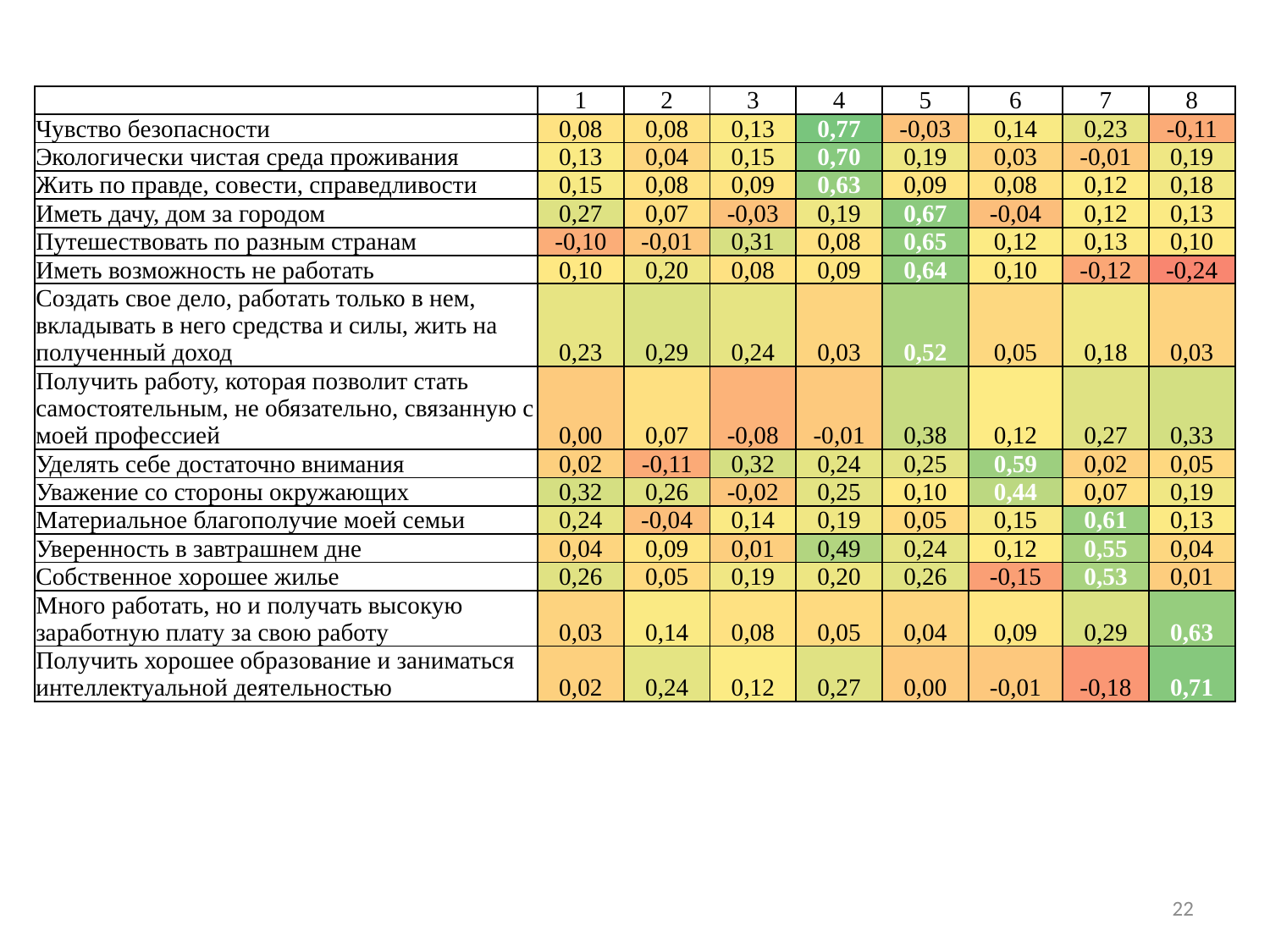

|  | 1 | 2 | 3 | 4 | 5 | 6 | 7 | 8 |
| --- | --- | --- | --- | --- | --- | --- | --- | --- |
| Чувство безопасности | 0,08 | 0,08 | 0,13 | 0,77 | -0,03 | 0,14 | 0,23 | -0,11 |
| Экологически чистая среда проживания | 0,13 | 0,04 | 0,15 | 0,70 | 0,19 | 0,03 | -0,01 | 0,19 |
| Жить по правде, совести, справедливости | 0,15 | 0,08 | 0,09 | 0,63 | 0,09 | 0,08 | 0,12 | 0,18 |
| Иметь дачу, дом за городом | 0,27 | 0,07 | -0,03 | 0,19 | 0,67 | -0,04 | 0,12 | 0,13 |
| Путешествовать по разным странам | -0,10 | -0,01 | 0,31 | 0,08 | 0,65 | 0,12 | 0,13 | 0,10 |
| Иметь возможность не работать | 0,10 | 0,20 | 0,08 | 0,09 | 0,64 | 0,10 | -0,12 | -0,24 |
| Создать свое дело, работать только в нем, вкладывать в него средства и силы, жить на полученный доход | 0,23 | 0,29 | 0,24 | 0,03 | 0,52 | 0,05 | 0,18 | 0,03 |
| Получить работу, которая позволит стать самостоятельным, не обязательно, связанную с моей профессией | 0,00 | 0,07 | -0,08 | -0,01 | 0,38 | 0,12 | 0,27 | 0,33 |
| Уделять себе достаточно внимания | 0,02 | -0,11 | 0,32 | 0,24 | 0,25 | 0,59 | 0,02 | 0,05 |
| Уважение со стороны окружающих | 0,32 | 0,26 | -0,02 | 0,25 | 0,10 | 0,44 | 0,07 | 0,19 |
| Материальное благополучие моей семьи | 0,24 | -0,04 | 0,14 | 0,19 | 0,05 | 0,15 | 0,61 | 0,13 |
| Уверенность в завтрашнем дне | 0,04 | 0,09 | 0,01 | 0,49 | 0,24 | 0,12 | 0,55 | 0,04 |
| Собственное хорошее жилье | 0,26 | 0,05 | 0,19 | 0,20 | 0,26 | -0,15 | 0,53 | 0,01 |
| Много работать, но и получать высокую заработную плату за свою работу | 0,03 | 0,14 | 0,08 | 0,05 | 0,04 | 0,09 | 0,29 | 0,63 |
| Получить хорошее образование и заниматься интеллектуальной деятельностью | 0,02 | 0,24 | 0,12 | 0,27 | 0,00 | -0,01 | -0,18 | 0,71 |
22